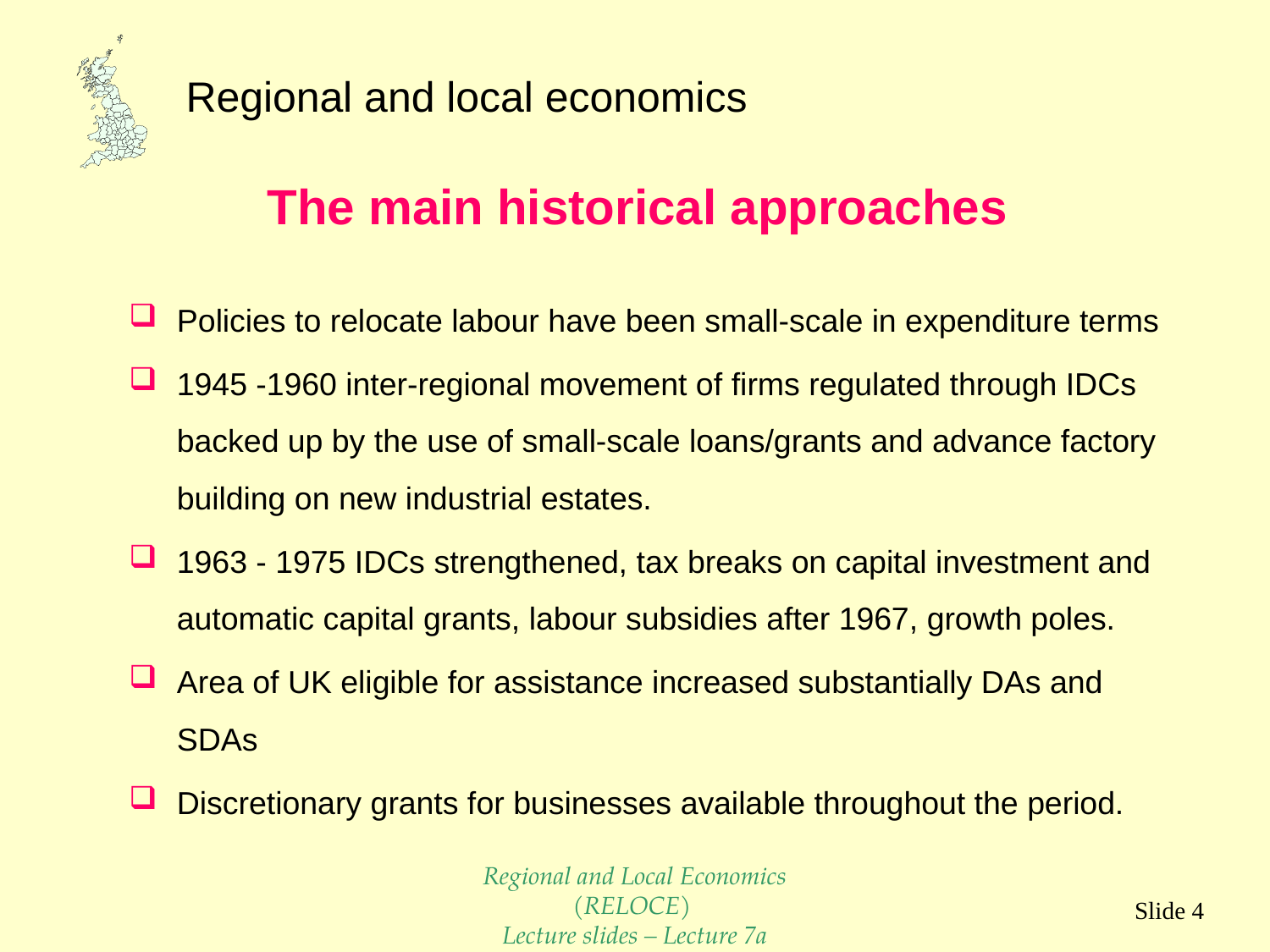

The main historical approaches
Policies to relocate labour have been small-scale in expenditure terms
1945 -1960 inter-regional movement of firms regulated through IDCs backed up by the use of small-scale loans/grants and advance factory building on new industrial estates.
1963 - 1975 IDCs strengthened, tax breaks on capital investment and automatic capital grants, labour subsidies after 1967, growth poles.
Area of UK eligible for assistance increased substantially DAs and SDAs
Discretionary grants for businesses available throughout the period.
Regional and Local Economics (RELOCE)
Lecture slides – Lecture 7a
Slide 4